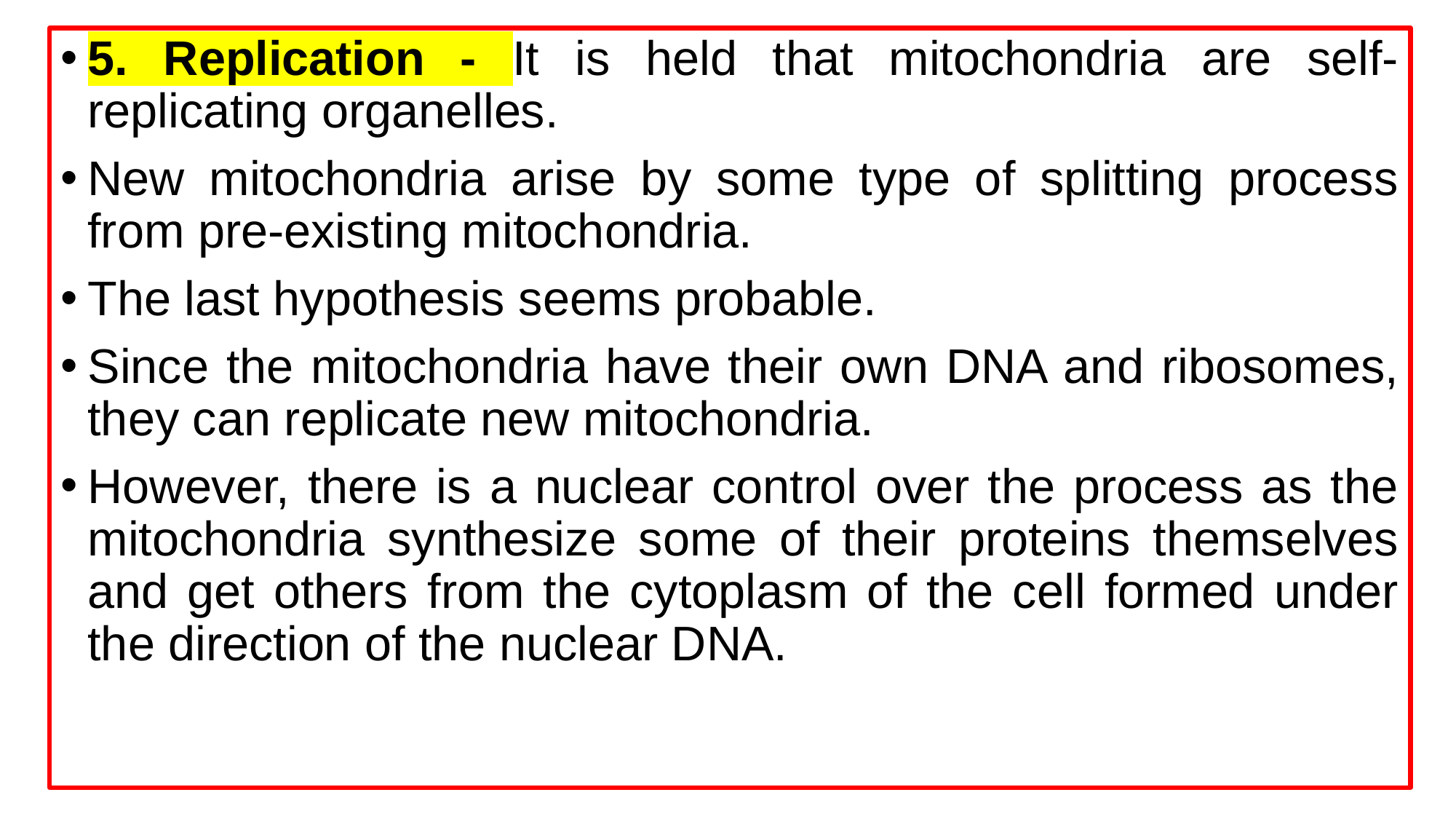

5. Replication - It is held that mitochondria are self-replicating organelles.
New mitochondria arise by some type of splitting process from pre-existing mitochondria.
The last hypothesis seems probable.
Since the mitochondria have their own DNA and ribosomes, they can replicate new mitochondria.
However, there is a nuclear control over the process as the mitochondria synthesize some of their proteins themselves and get others from the cytoplasm of the cell formed under the direction of the nuclear DNA.